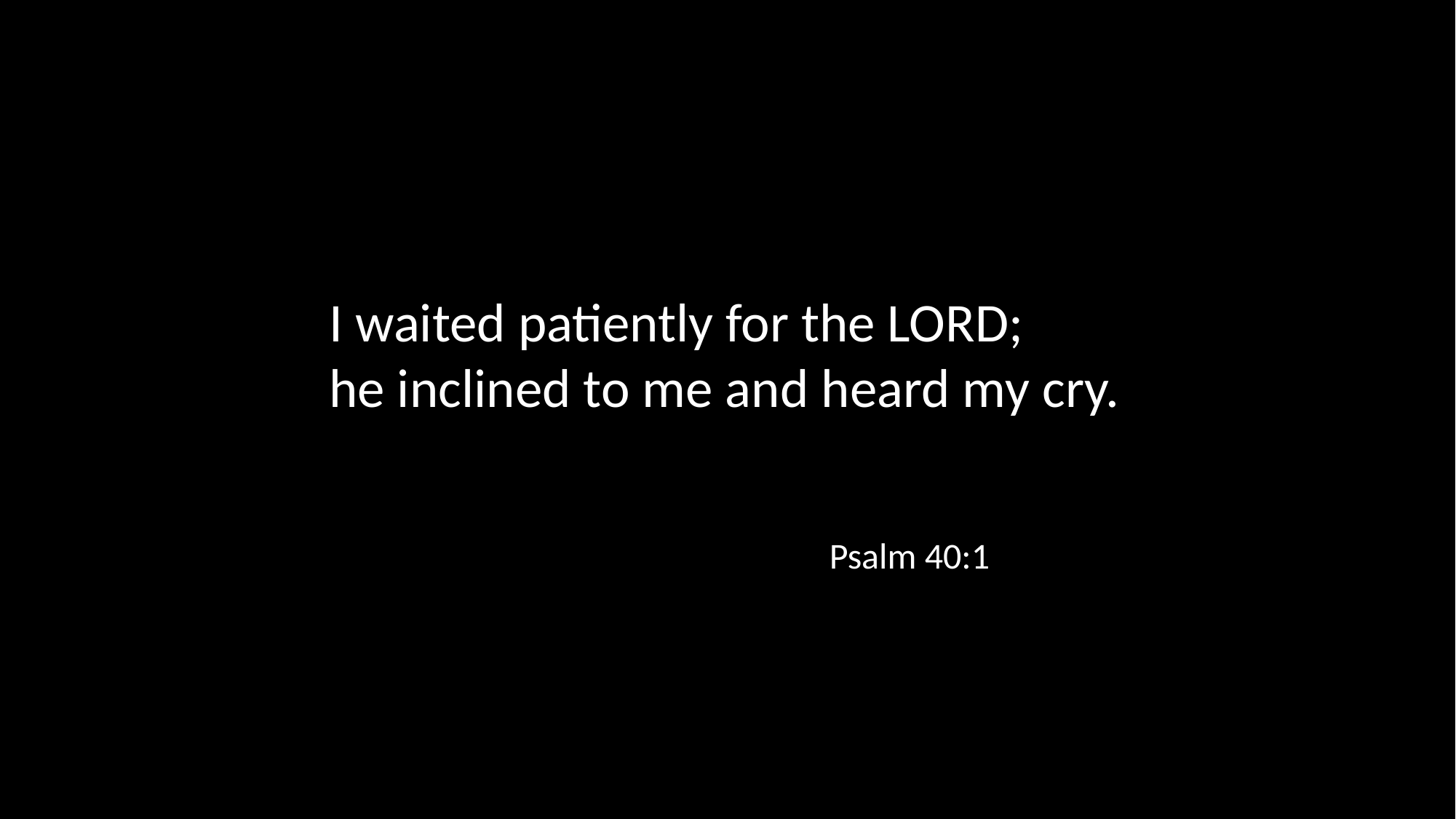

I waited patiently for the LORD;
he inclined to me and heard my cry.
Psalm 40:1